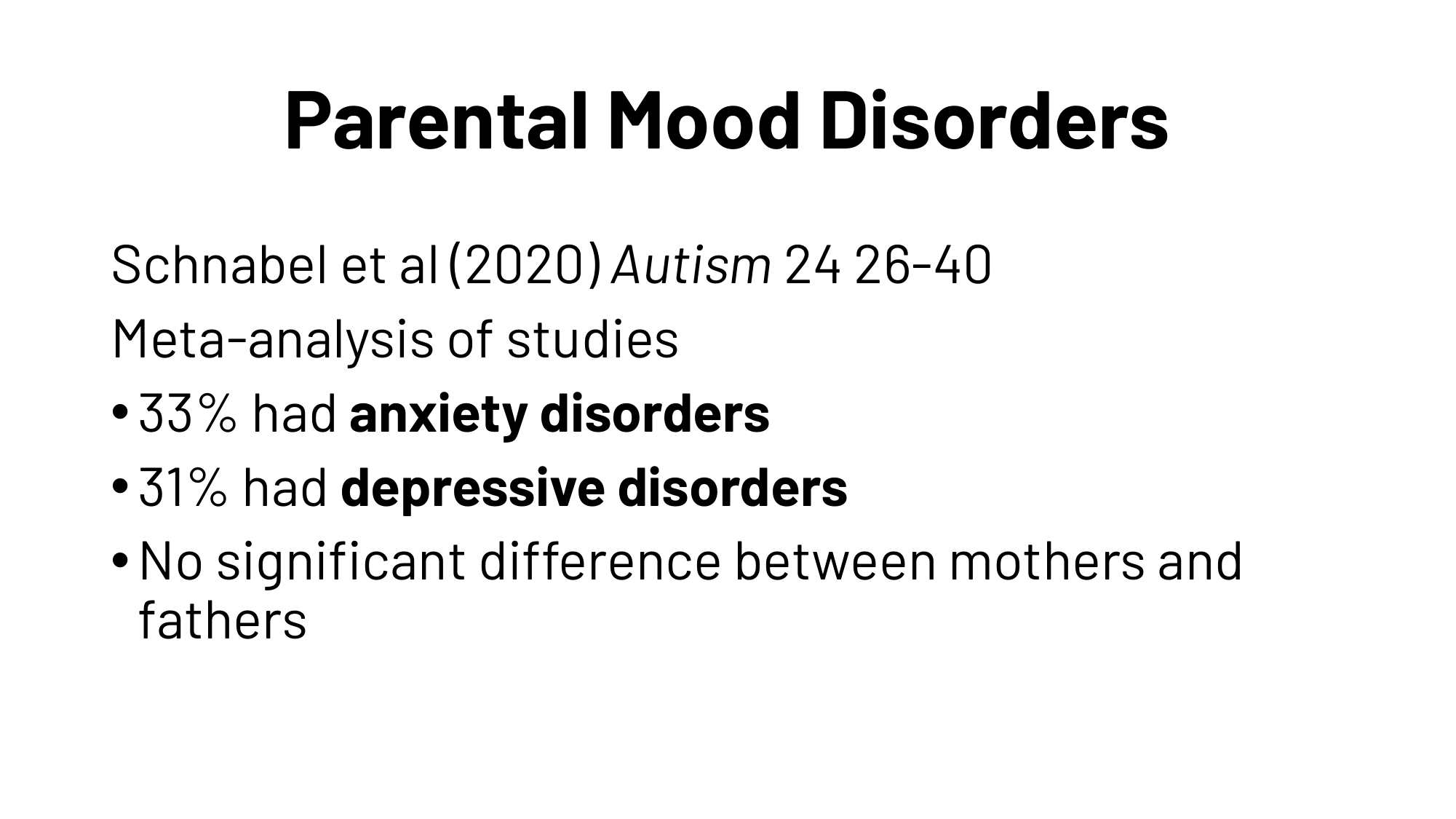

# Parental Mood Disorders
Schnabel et al (2020) Autism 24 26-40
Meta-analysis of studies
33% had anxiety disorders
31% had depressive disorders
No significant difference between mothers and fathers